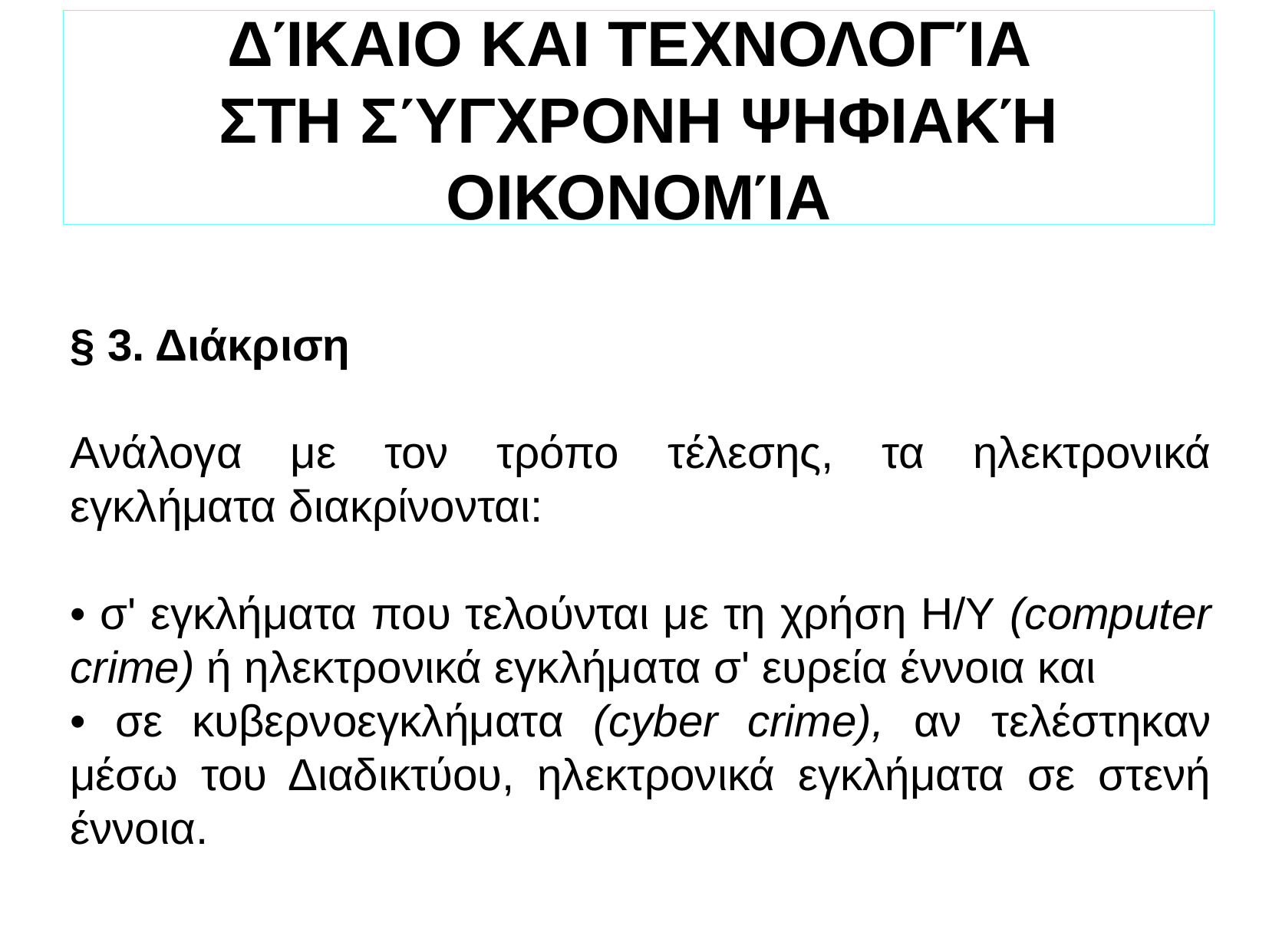

ΔΊΚΑΙΟ ΚΑΙ ΤΕΧΝΟΛΟΓΊΑ
ΣΤΗ ΣΎΓΧΡΟΝΗ ΨΗΦΙΑΚΉ ΟΙΚΟΝΟΜΊΑ
§ 3. Διάκριση

Ανάλογα με τον τρόπο τέλεσης, τα ηλεκτρονικά εγκλήματα διακρίνονται:

• σ' εγκλήματα που τελούνται με τη χρήση Η/Υ (computer crime) ή ηλεκτρονικά εγκλήματα σ' ευρεία έννοια και
• σε κυβερνοεγκλήματα (cyber crime), αν τελέστηκαν μέσω του Διαδικτύου, ηλεκτρονικά εγκλήματα σε στενή έννοια.